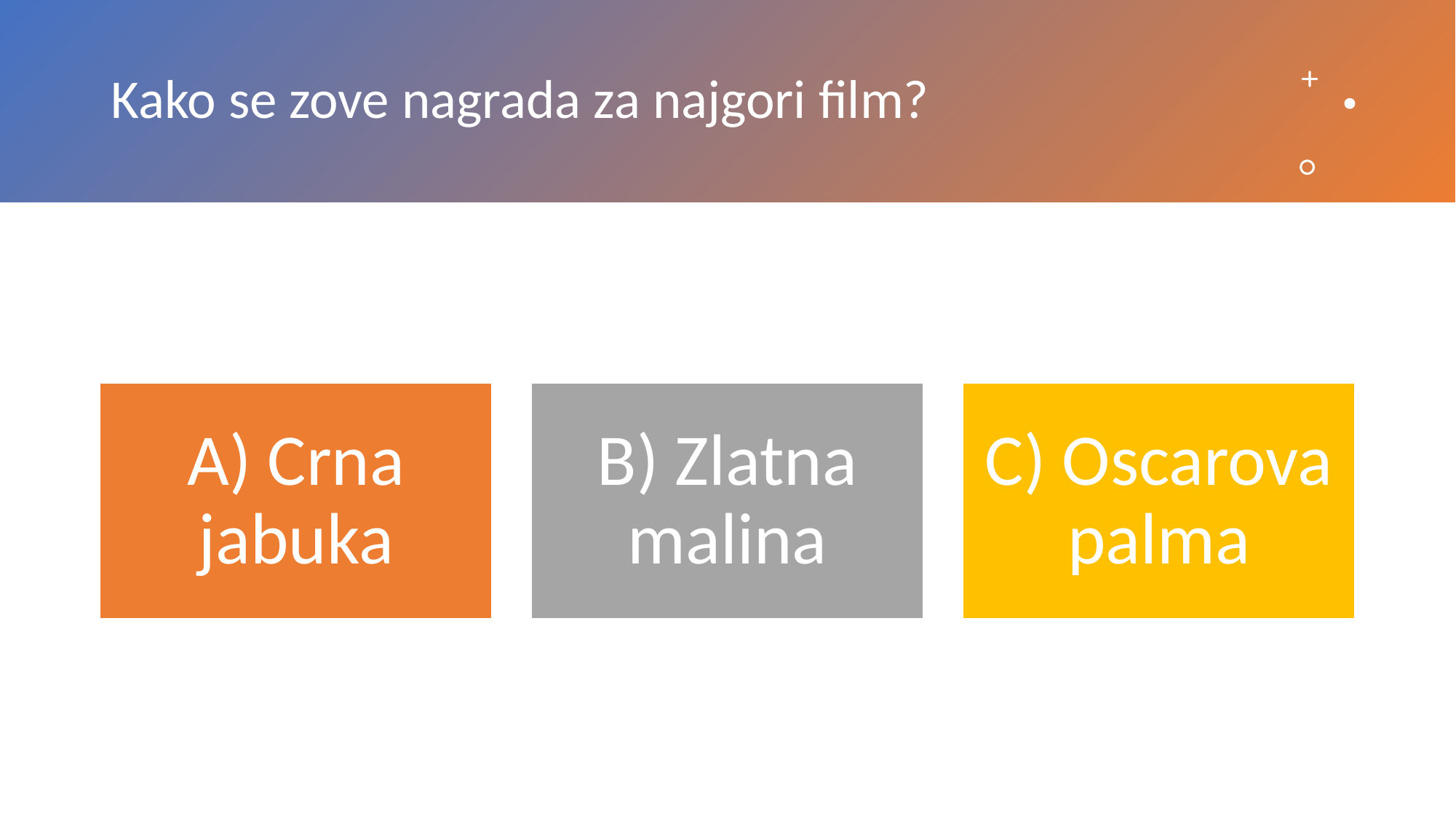

# Kako se zove nagrada za najgori film?

A) Crna jabuka
B) Zlatna malina
C) Oscarova palma